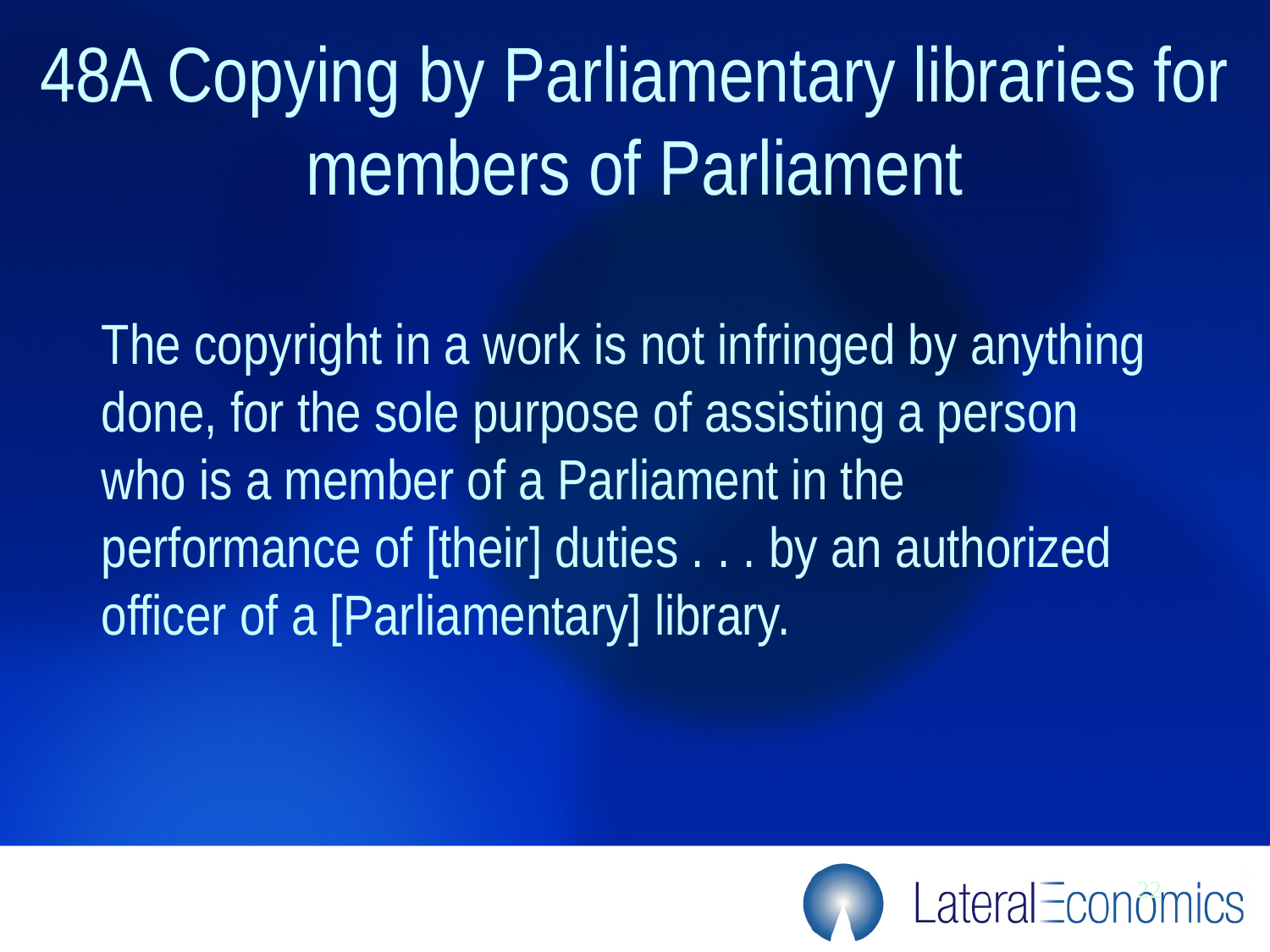

# 48A Copying by Parliamentary libraries for members of Parliament
The copyright in a work is not infringed by anything done, for the sole purpose of assisting a person who is a member of a Parliament in the performance of [their] duties . . . by an authorized officer of a [Parliamentary] library.
22